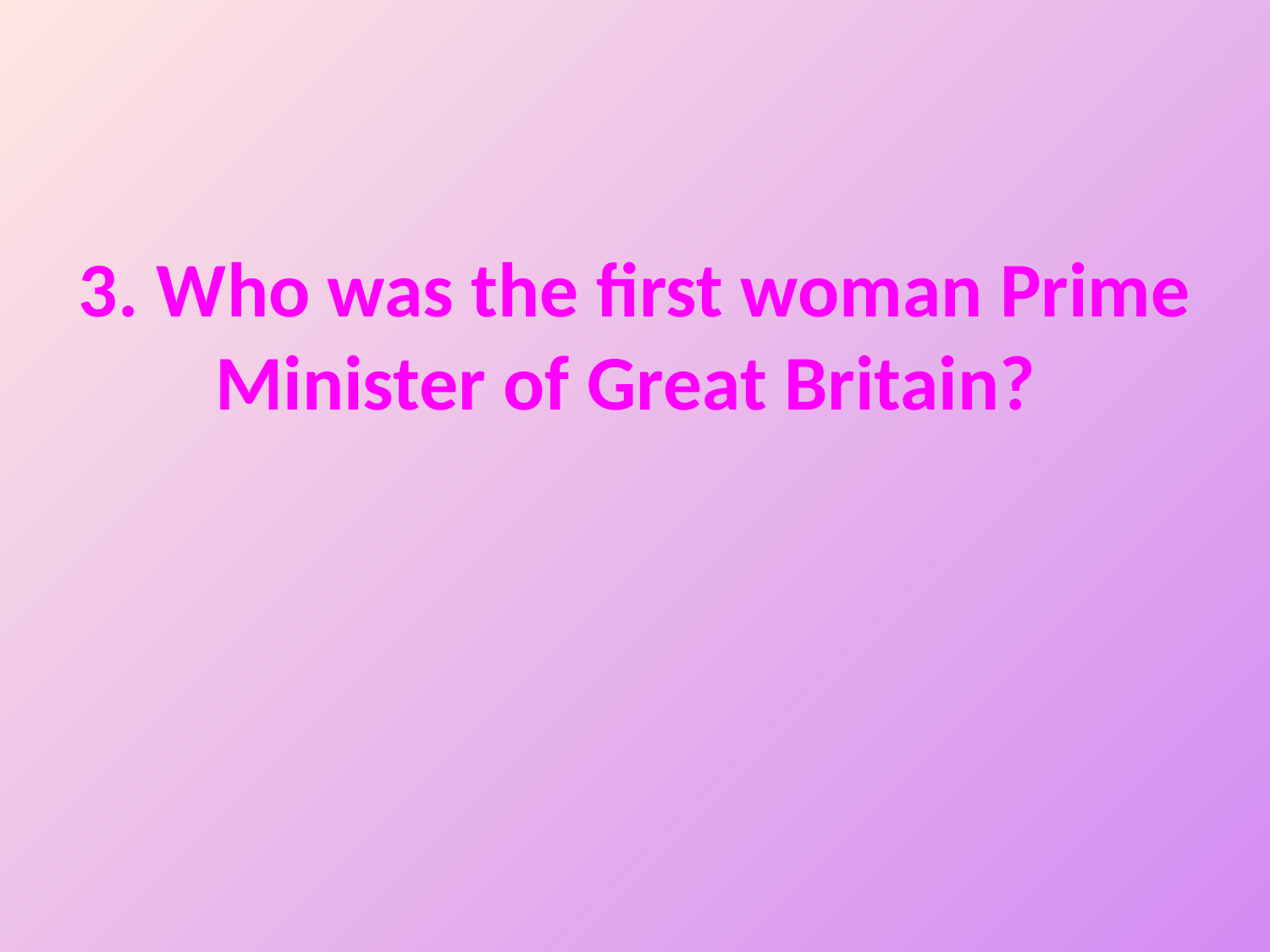

# 3. Who was the first woman Prime Minister of Great Britain?